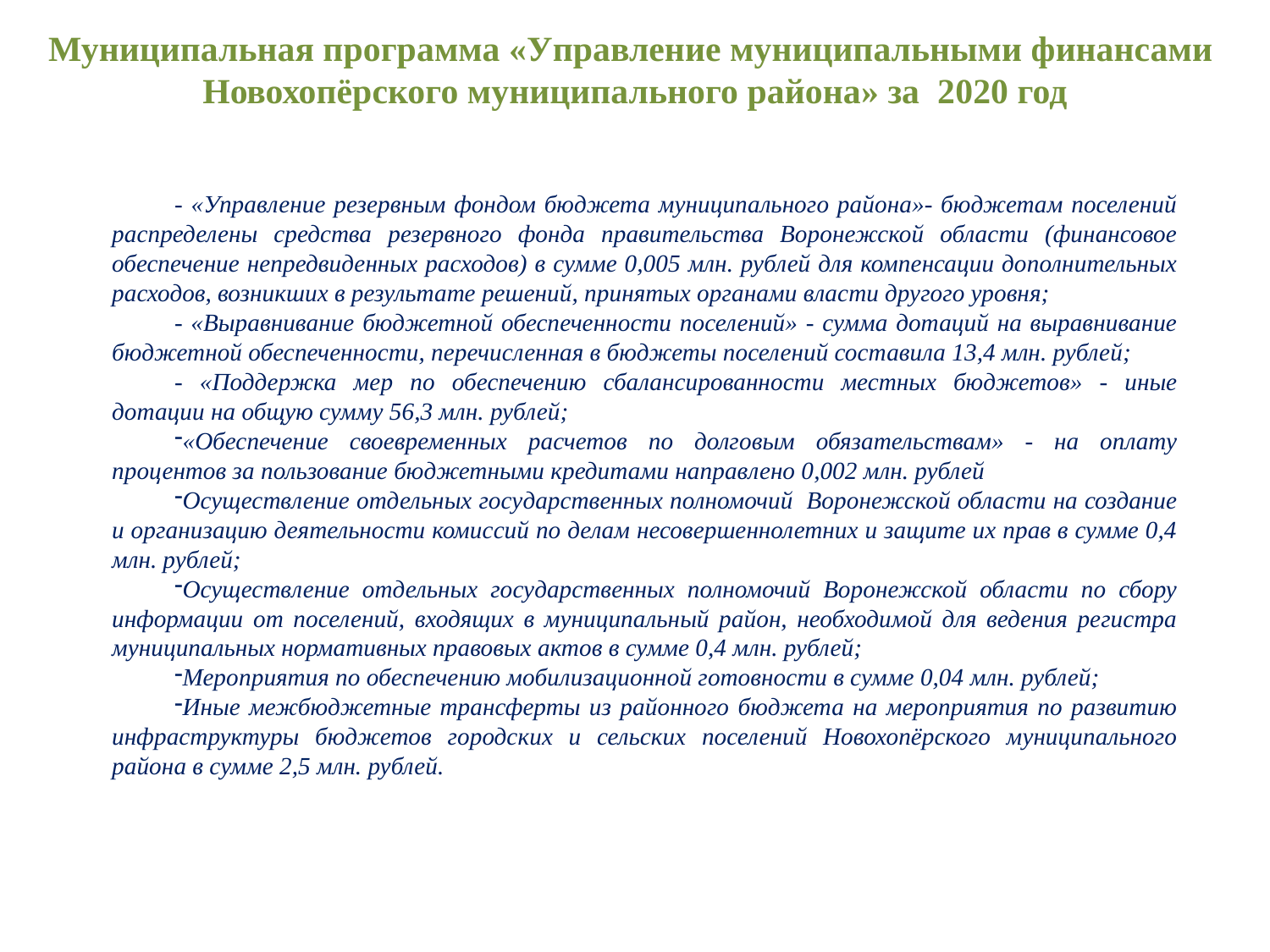

Муниципальная программа «Управление муниципальными финансами  Новохопёрского муниципального района» за  2020 год
- «Управление резервным фондом бюджета муниципального района»- бюджетам поселений распределены средства резервного фонда правительства Воронежской области (финансовое обеспечение непредвиденных расходов) в сумме 0,005 млн. рублей для компенсации дополнительных расходов, возникших в результате решений, принятых органами власти другого уровня;
- «Выравнивание бюджетной обеспеченности поселений» - сумма дотаций на выравнивание бюджетной обеспеченности, перечисленная в бюджеты поселений составила 13,4 млн. рублей;
- «Поддержка мер по обеспечению сбалансированности местных бюджетов» - иные дотации на общую сумму 56,3 млн. рублей;
«Обеспечение своевременных расчетов по долговым обязательствам» - на оплату процентов за пользование бюджетными кредитами направлено 0,002 млн. рублей
Осуществление отдельных государственных полномочий  Воронежской области на создание и организацию деятельности комиссий по делам несовершеннолетних и защите их прав в сумме 0,4 млн. рублей;
Осуществление отдельных государственных полномочий Воронежской области по сбору информации от поселений, входящих в муниципальный район, необходимой для ведения регистра муниципальных нормативных правовых актов в сумме 0,4 млн. рублей;
Мероприятия по обеспечению мобилизационной готовности в сумме 0,04 млн. рублей;
Иные межбюджетные трансферты из районного бюджета на мероприятия по развитию инфраструктуры бюджетов городских и сельских поселений Новохопёрского муниципального района в сумме 2,5 млн. рублей.